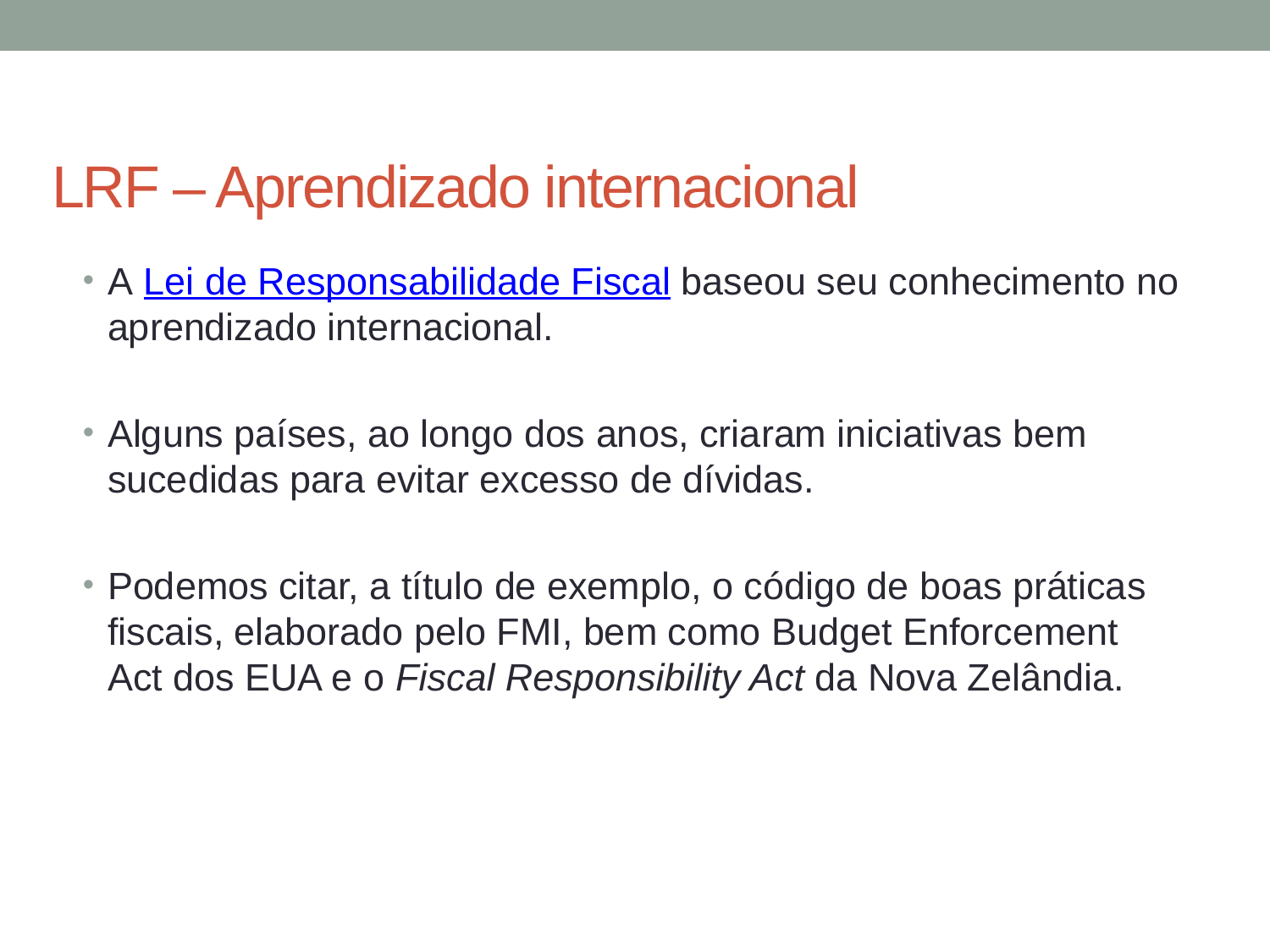

# LRF – Aprendizado internacional
A Lei de Responsabilidade Fiscal baseou seu conhecimento no aprendizado internacional.

Alguns países, ao longo dos anos, criaram iniciativas bem sucedidas para evitar excesso de dívidas.

Podemos citar, a título de exemplo, o código de boas práticas fiscais, elaborado pelo FMI, bem como Budget Enforcement Act dos EUA e o Fiscal Responsibility Act da Nova Zelândia.